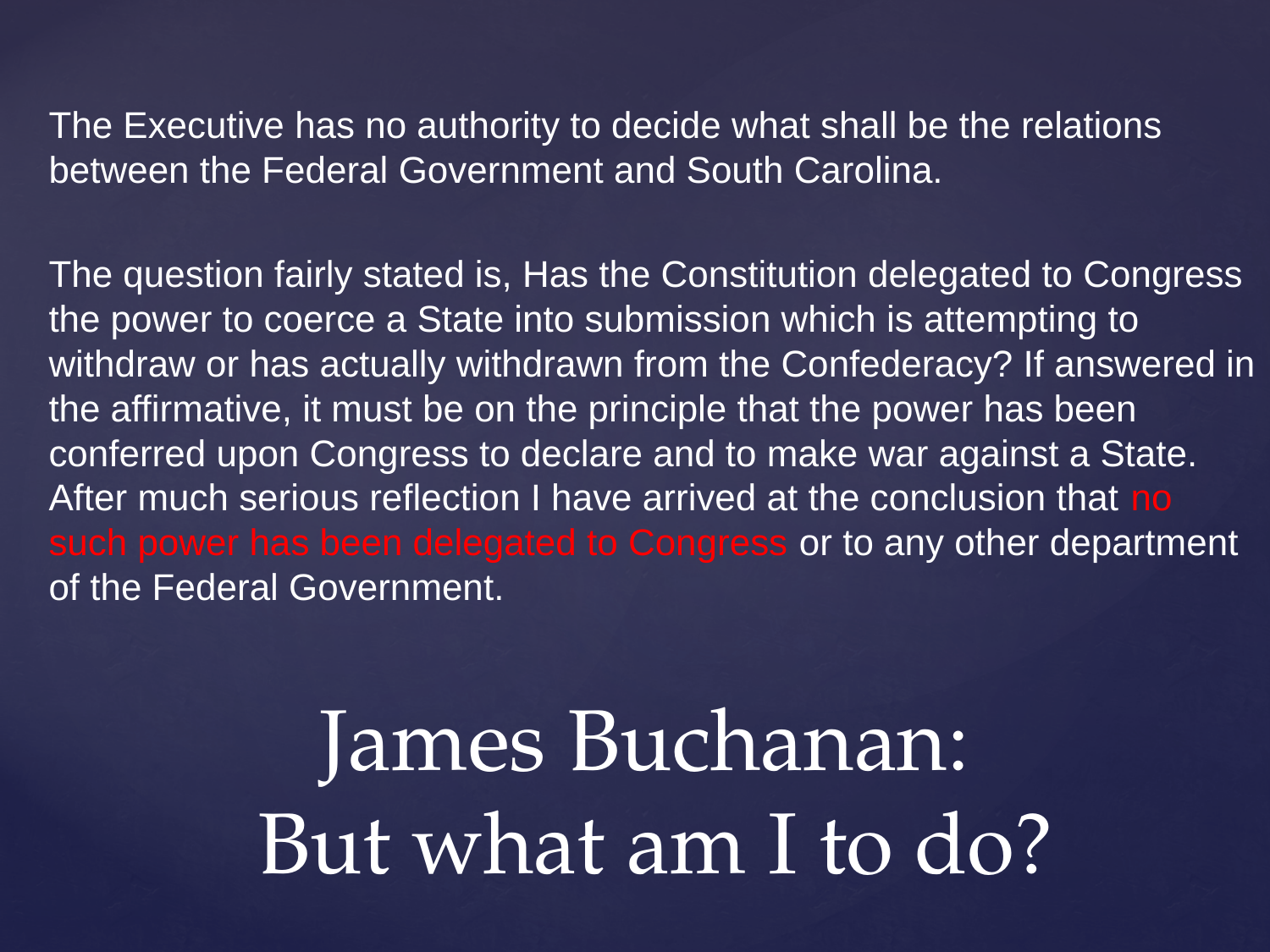

The Executive has no authority to decide what shall be the relations between the Federal Government and South Carolina.

The question fairly stated is, Has the Constitution delegated to Congress the power to coerce a State into submission which is attempting to withdraw or has actually withdrawn from the Confederacy? If answered in the affirmative, it must be on the principle that the power has been conferred upon Congress to declare and to make war against a State. After much serious reflection I have arrived at the conclusion that no such power has been delegated to Congress or to any other department of the Federal Government.

# James Buchanan: But what am I to do?